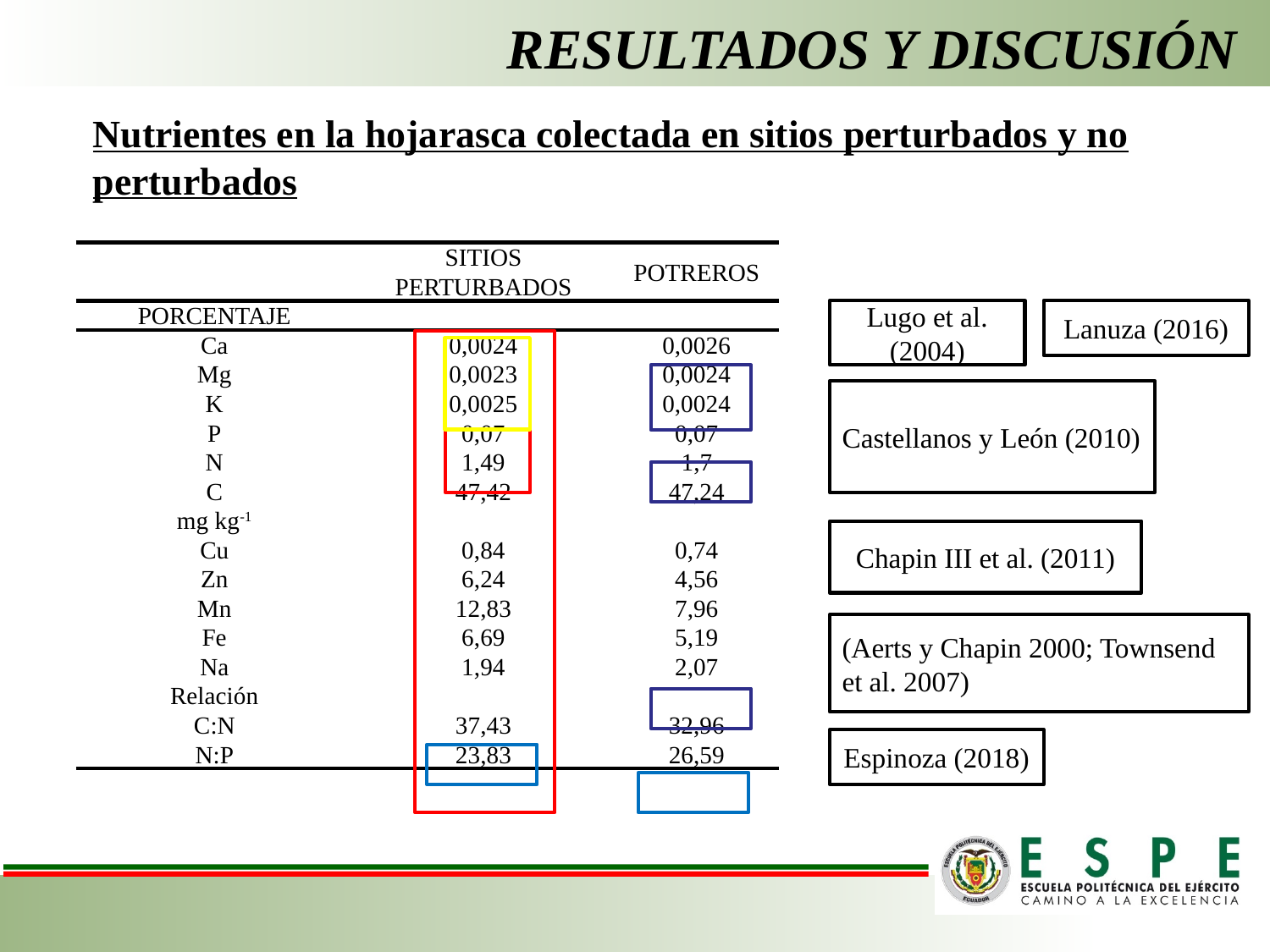

# RESULTADOS Y DISCUSIÓN
Nutrientes en la hojarasca colectada en sitios perturbados y no perturbados

|  | SITIOS PERTURBADOS | POTREROS |
| --- | --- | --- |
| PORCENTAJE |  |  |
| Ca | 0,0024 | 0,0026 |
| Mg | 0,0023 | 0,0024 |
| K | 0,0025 | 0,0024 |
| P | 0,07 | 0,07 |
| N | 1,49 | 1,7 |
| C | 47,42 | 47,24 |
| mg kg-1 |  |  |
| Cu | 0,84 | 0,74 |
| Zn | 6,24 | 4,56 |
| Mn | 12,83 | 7,96 |
| Fe | 6,69 | 5,19 |
| Na | 1,94 | 2,07 |
| Relación |  |  |
| C:N | 37,43 | 32,96 |
| N:P | 23,83 | 26,59 |
Lanuza (2016)
Lugo et al. (2004)

Castellanos y León (2010)

Chapin III et al. (2011)
(Aerts y Chapin 2000; Townsend et al. 2007)

Espinoza (2018)